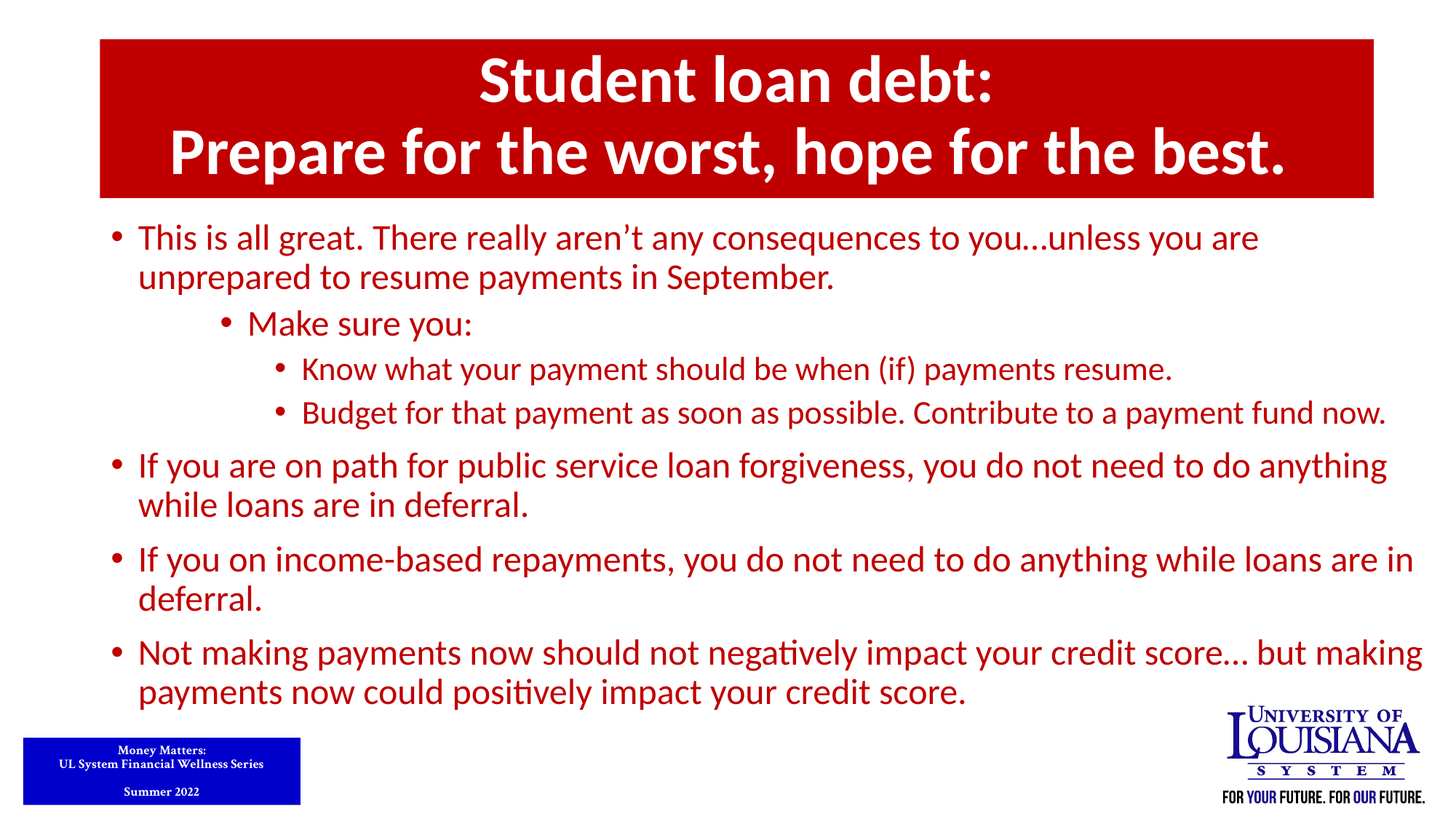

Student loan debt:
Prepare for the worst, hope for the best.

This is all great. There really aren’t any consequences to you…unless you are unprepared to resume payments in September.
Make sure you:
Know what your payment should be when (if) payments resume.
Budget for that payment as soon as possible. Contribute to a payment fund now.
If you are on path for public service loan forgiveness, you do not need to do anything while loans are in deferral.
If you on income-based repayments, you do not need to do anything while loans are in deferral.
Not making payments now should not negatively impact your credit score… but making payments now could positively impact your credit score.